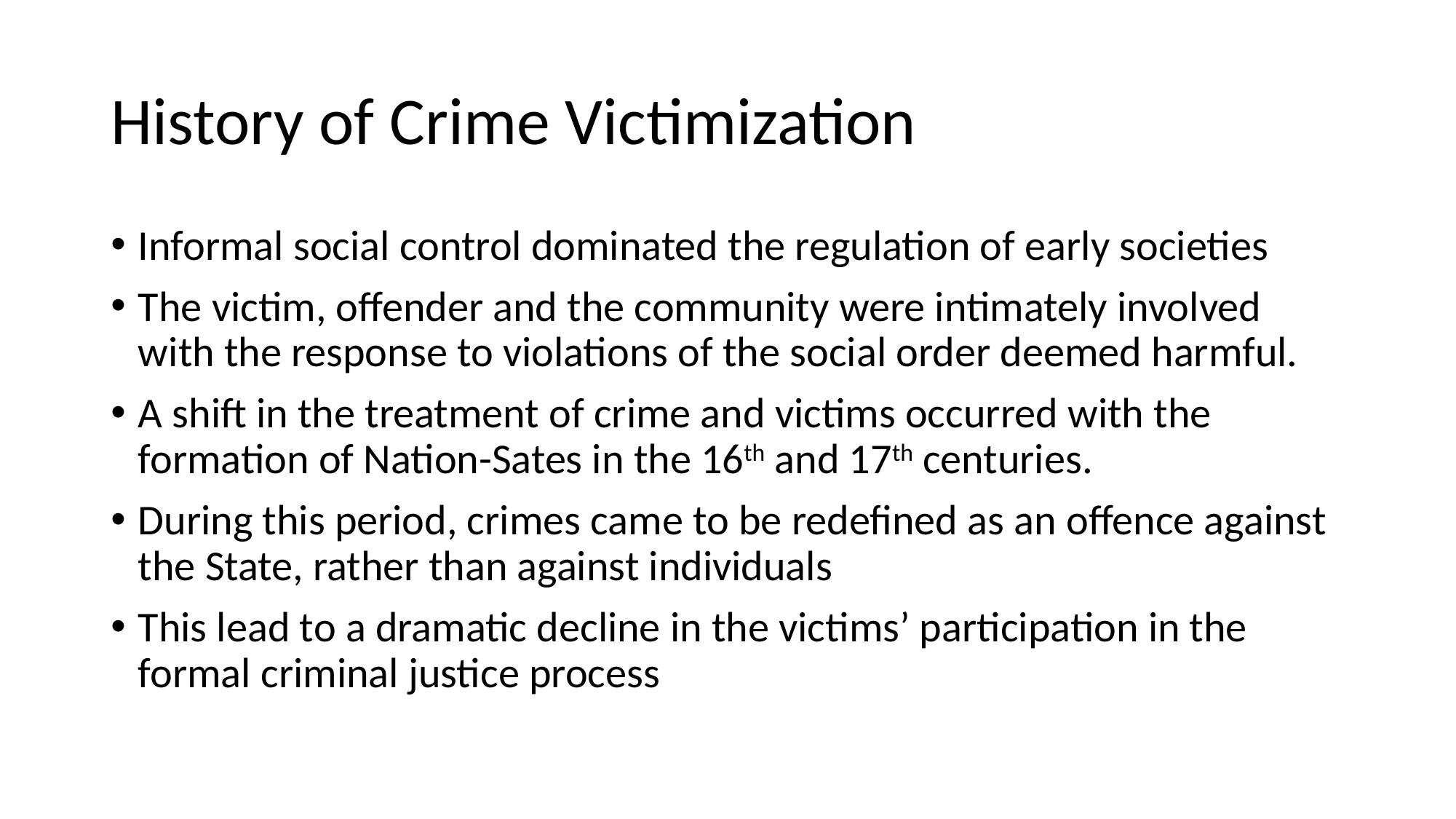

# History of Crime Victimization
Informal social control dominated the regulation of early societies
The victim, offender and the community were intimately involved with the response to violations of the social order deemed harmful.
A shift in the treatment of crime and victims occurred with the formation of Nation-Sates in the 16th and 17th centuries.
During this period, crimes came to be redefined as an offence against the State, rather than against individuals
This lead to a dramatic decline in the victims’ participation in the formal criminal justice process